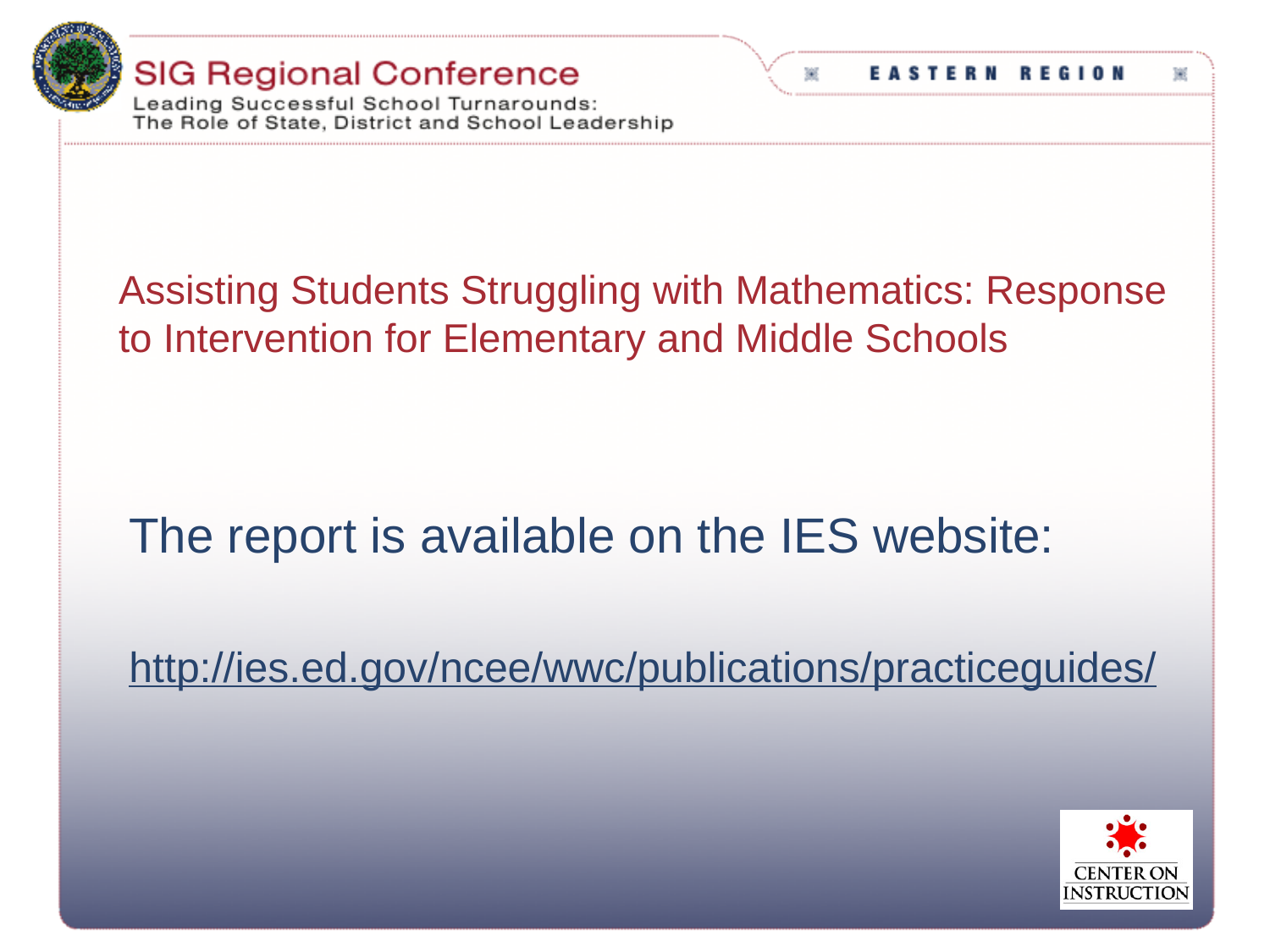

# Assisting Students Struggling with Mathematics: Response to Intervention for Elementary and Middle Schools
The report is available on the IES website:

http://ies.ed.gov/ncee/wwc/publications/practiceguides/